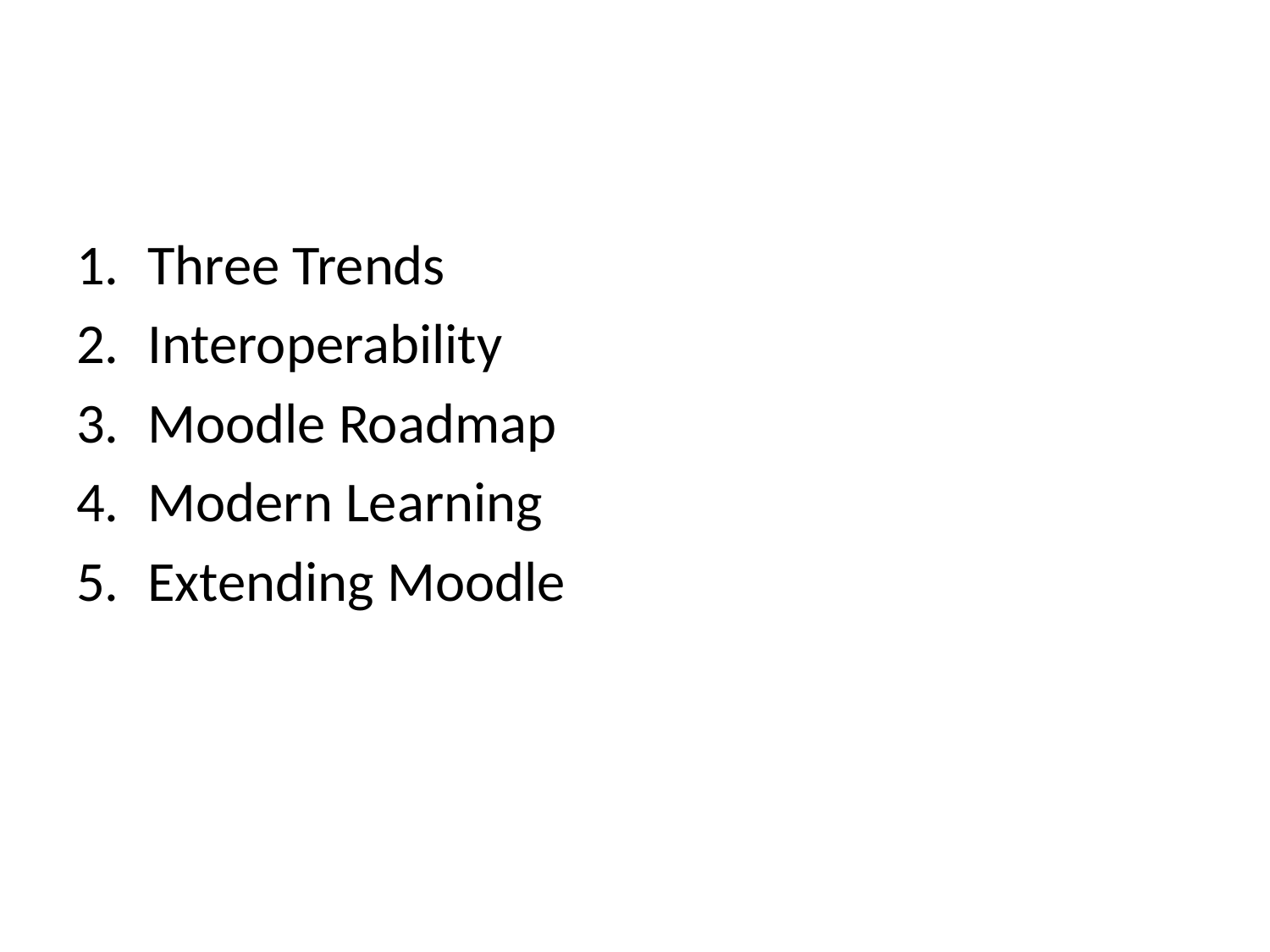

#
Three Trends
Interoperability
Moodle Roadmap
Modern Learning
Extending Moodle